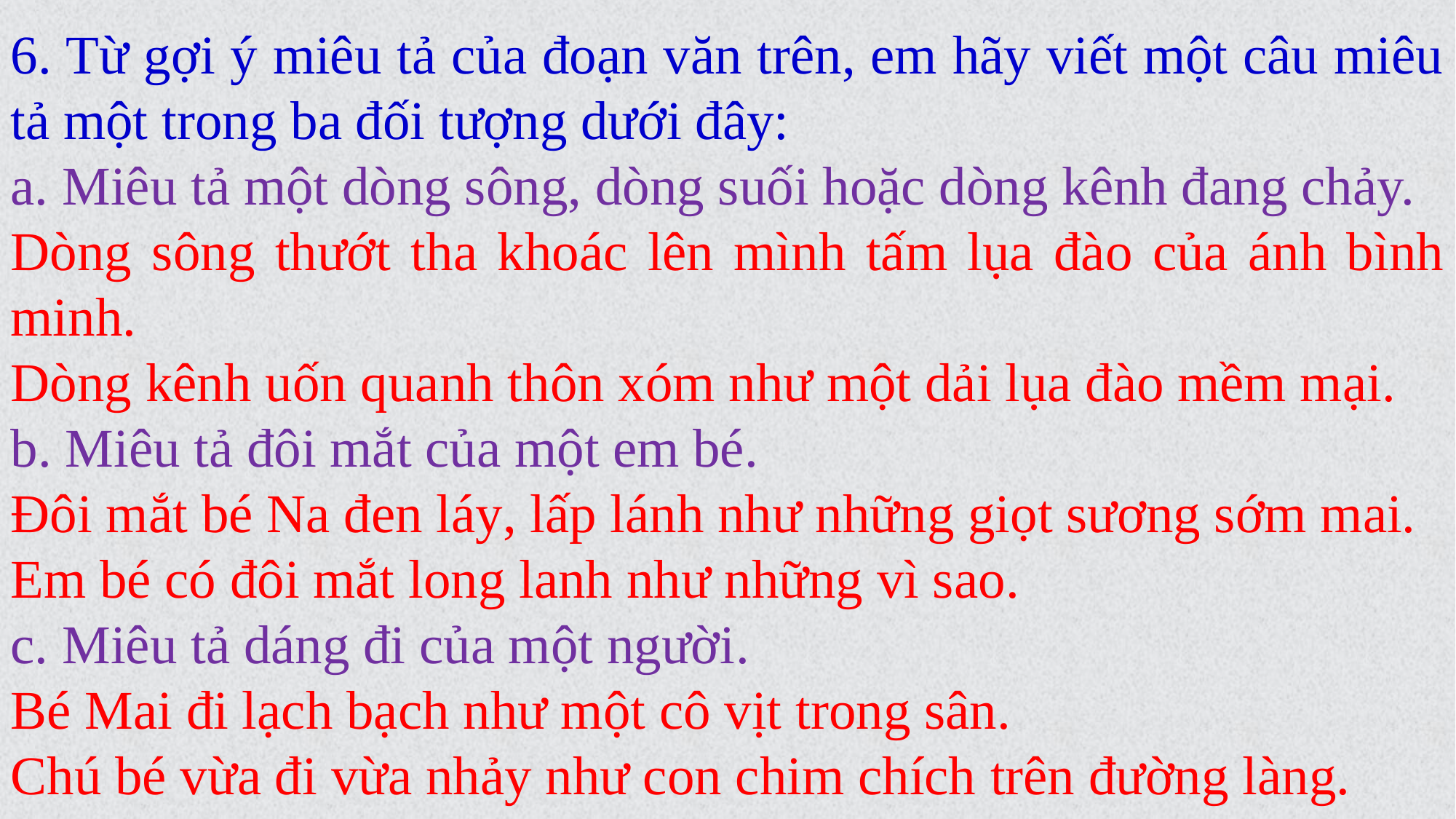

6. Từ gợi ý miêu tả của đoạn văn trên, em hãy viết một câu miêu tả một trong ba đối tượng dưới đây:
a. Miêu tả một dòng sông, dòng suối hoặc dòng kênh đang chảy.
Dòng sông thướt tha khoác lên mình tấm lụa đào của ánh bình minh.
Dòng kênh uốn quanh thôn xóm như một dải lụa đào mềm mại.
b. Miêu tả đôi mắt của một em bé.
Đôi mắt bé Na đen láy, lấp lánh như những giọt sương sớm mai.
Em bé có đôi mắt long lanh như những vì sao.
c. Miêu tả dáng đi của một người.
Bé Mai đi lạch bạch như một cô vịt trong sân.
Chú bé vừa đi vừa nhảy như con chim chích trên đường làng.